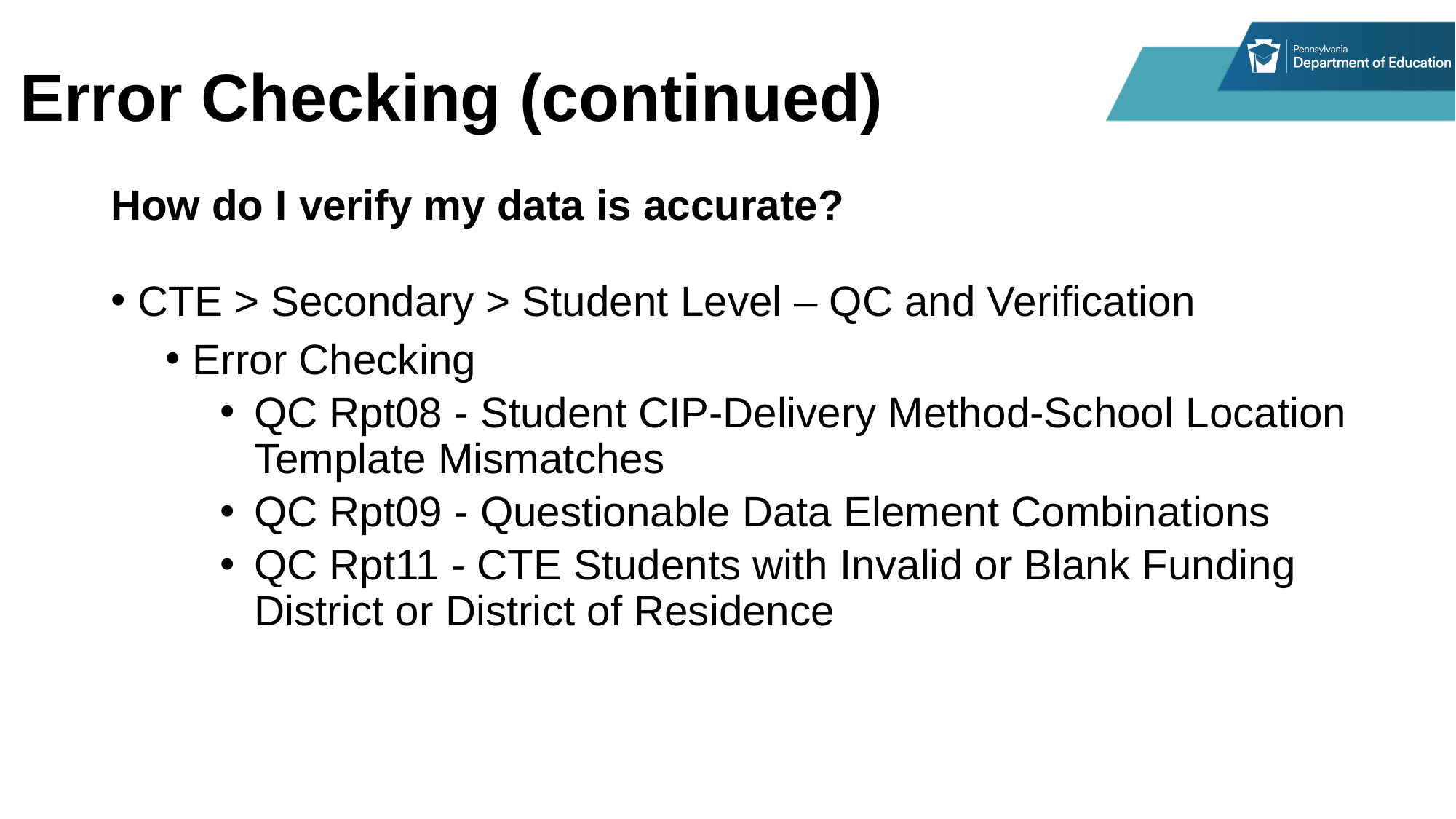

# Error Checking (continued)
How do I verify my data is accurate?

CTE > Secondary > Student Level – QC and Verification
Error Checking
QC Rpt08 - Student CIP-Delivery Method-School Location Template Mismatches
QC Rpt09 - Questionable Data Element Combinations
QC Rpt11 - CTE Students with Invalid or Blank Funding District or District of Residence